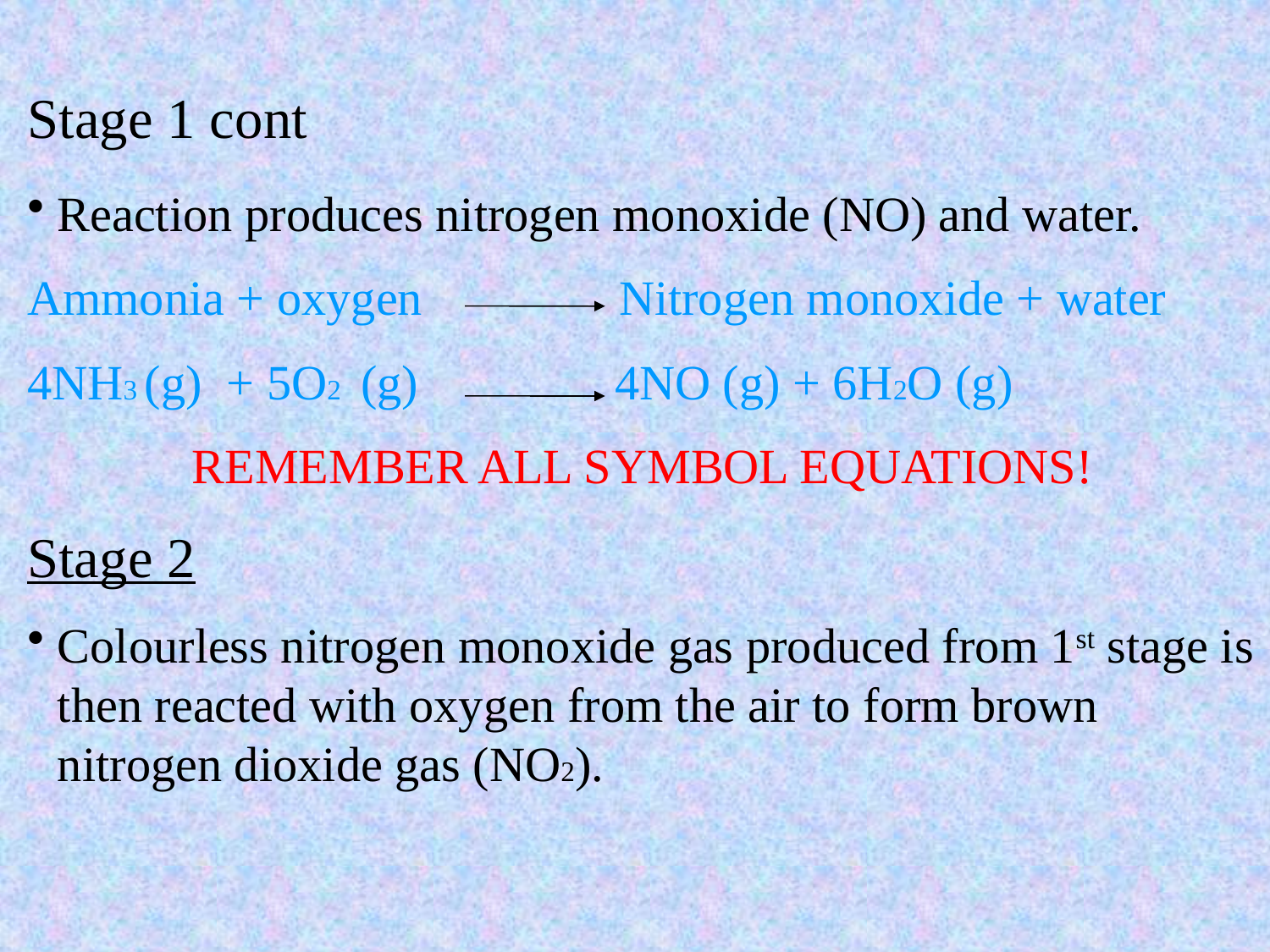

# Stage 1 cont
Reaction produces nitrogen monoxide (NO) and water.
Ammonia + oxygen                Nitrogen monoxide + water
4NH3 (g)  + 5O2  (g)                4NO (g) + 6H2O (g)
REMEMBER ALL SYMBOL EQUATIONS!
Stage 2
Colourless nitrogen monoxide gas produced from 1st stage is then reacted with oxygen from the air to form brown nitrogen dioxide gas (NO2).